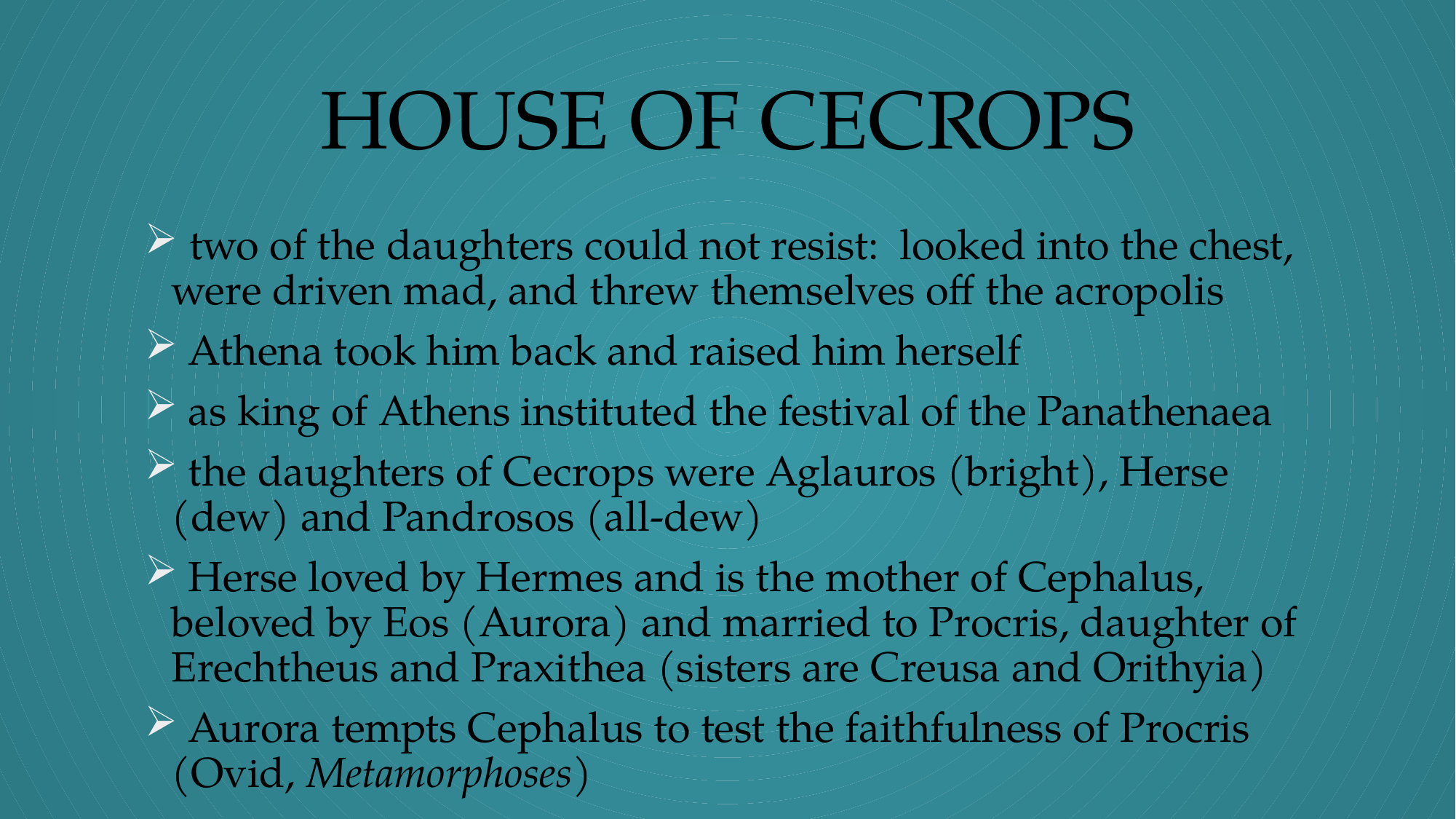

# HOUSE OF CECROPS
 two of the daughters could not resist:  looked into the chest, were driven mad, and threw themselves off the acropolis
 Athena took him back and raised him herself
 as king of Athens instituted the festival of the Panathenaea
 the daughters of Cecrops were Aglauros (bright), Herse (dew) and Pandrosos (all-dew)
 Herse loved by Hermes and is the mother of Cephalus, beloved by Eos (Aurora) and married to Procris, daughter of Erechtheus and Praxithea (sisters are Creusa and Orithyia)
 Aurora tempts Cephalus to test the faithfulness of Procris (Ovid, Metamorphoses)